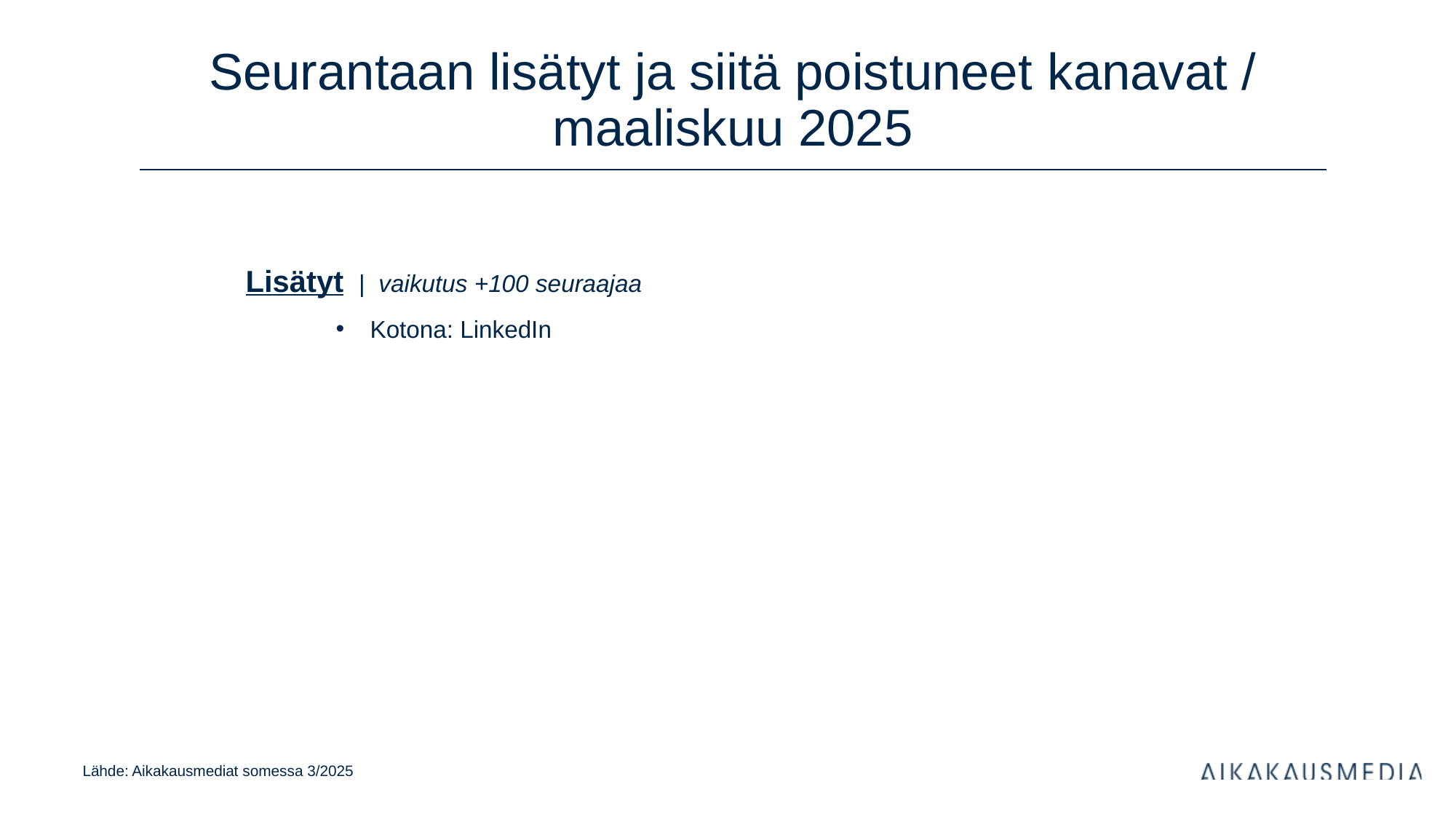

# Seurantaan lisätyt ja siitä poistuneet kanavat / maaliskuu 2025
Lisätyt  |  vaikutus +100 seuraajaa
Kotona: LinkedIn